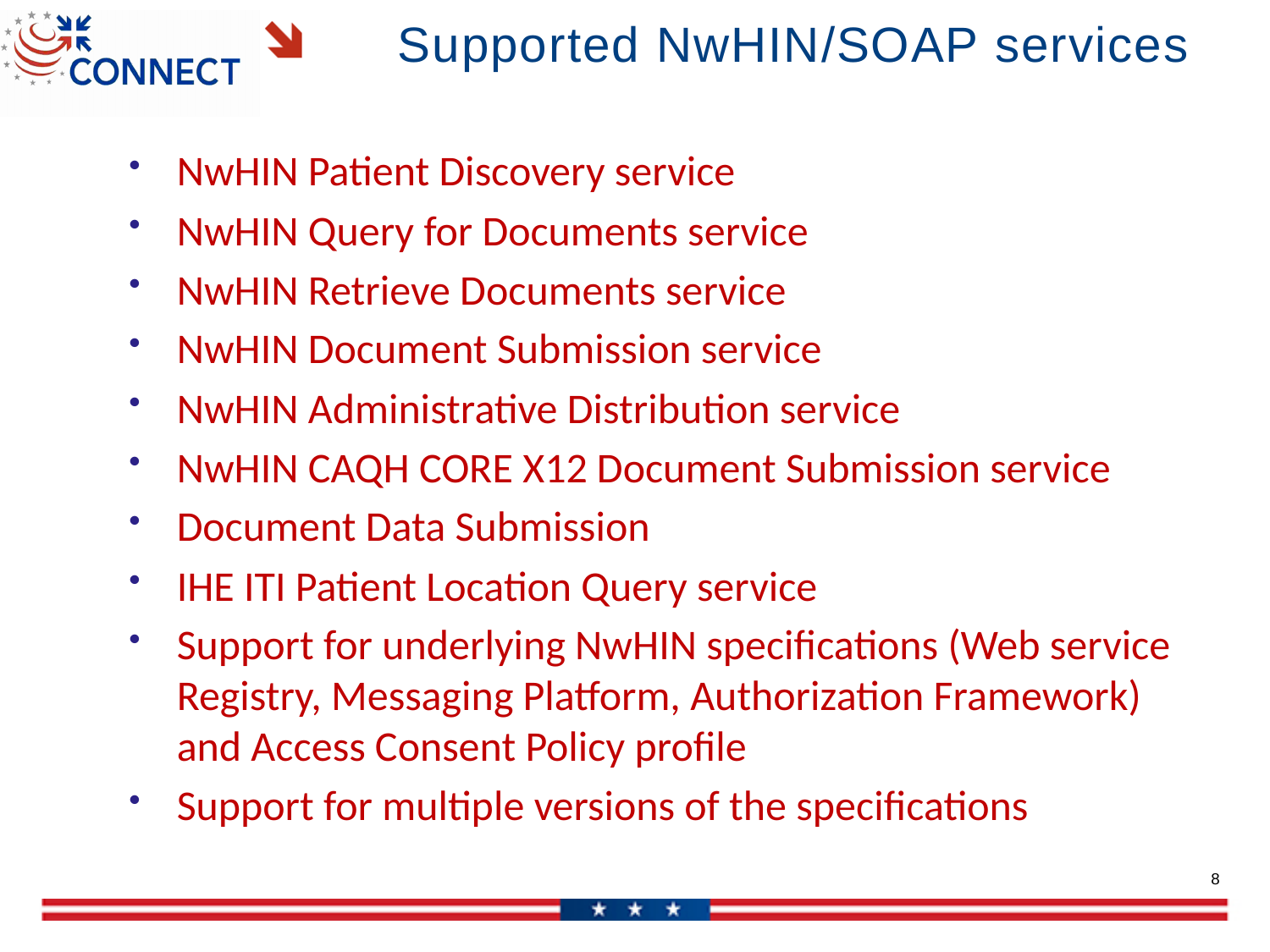

# Supported NwHIN/SOAP services
NwHIN Patient Discovery service
NwHIN Query for Documents service
NwHIN Retrieve Documents service
NwHIN Document Submission service
NwHIN Administrative Distribution service
NwHIN CAQH CORE X12 Document Submission service
Document Data Submission
IHE ITI Patient Location Query service
Support for underlying NwHIN specifications (Web service Registry, Messaging Platform, Authorization Framework) and Access Consent Policy profile
Support for multiple versions of the specifications

8